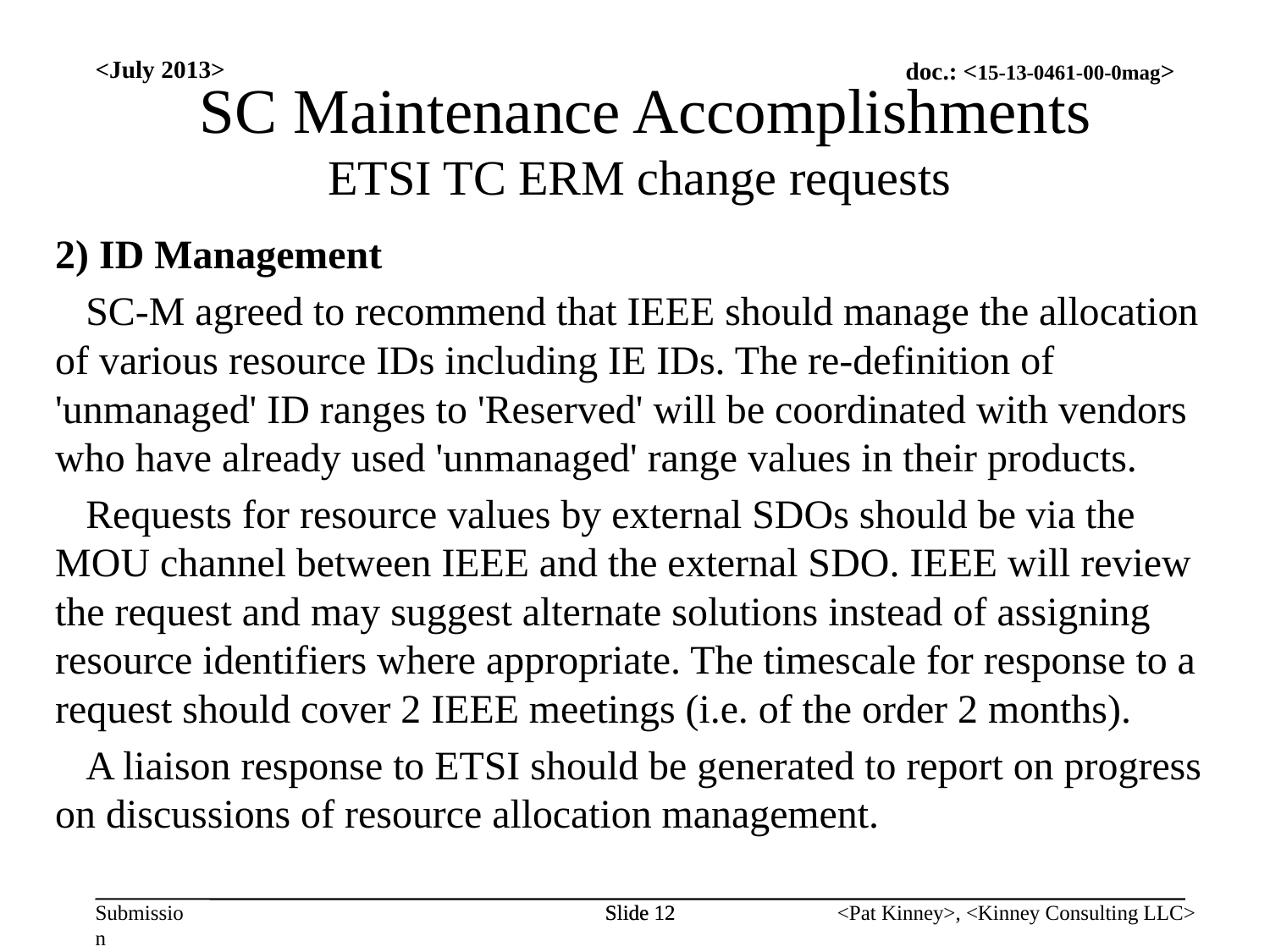

<July 2013>
SC Maintenance Accomplishments
ETSI TC ERM change requests
2) ID Management
   SC-M agreed to recommend that IEEE should manage the allocation of various resource IDs including IE IDs. The re-definition of 'unmanaged' ID ranges to 'Reserved' will be coordinated with vendors who have already used 'unmanaged' range values in their products.
   Requests for resource values by external SDOs should be via the MOU channel between IEEE and the external SDO. IEEE will review the request and may suggest alternate solutions instead of assigning resource identifiers where appropriate. The timescale for response to a request should cover 2 IEEE meetings (i.e. of the order 2 months).
   A liaison response to ETSI should be generated to report on progress on discussions of resource allocation management.

Slide 12
Slide 12
<Pat Kinney>, <Kinney Consulting LLC>